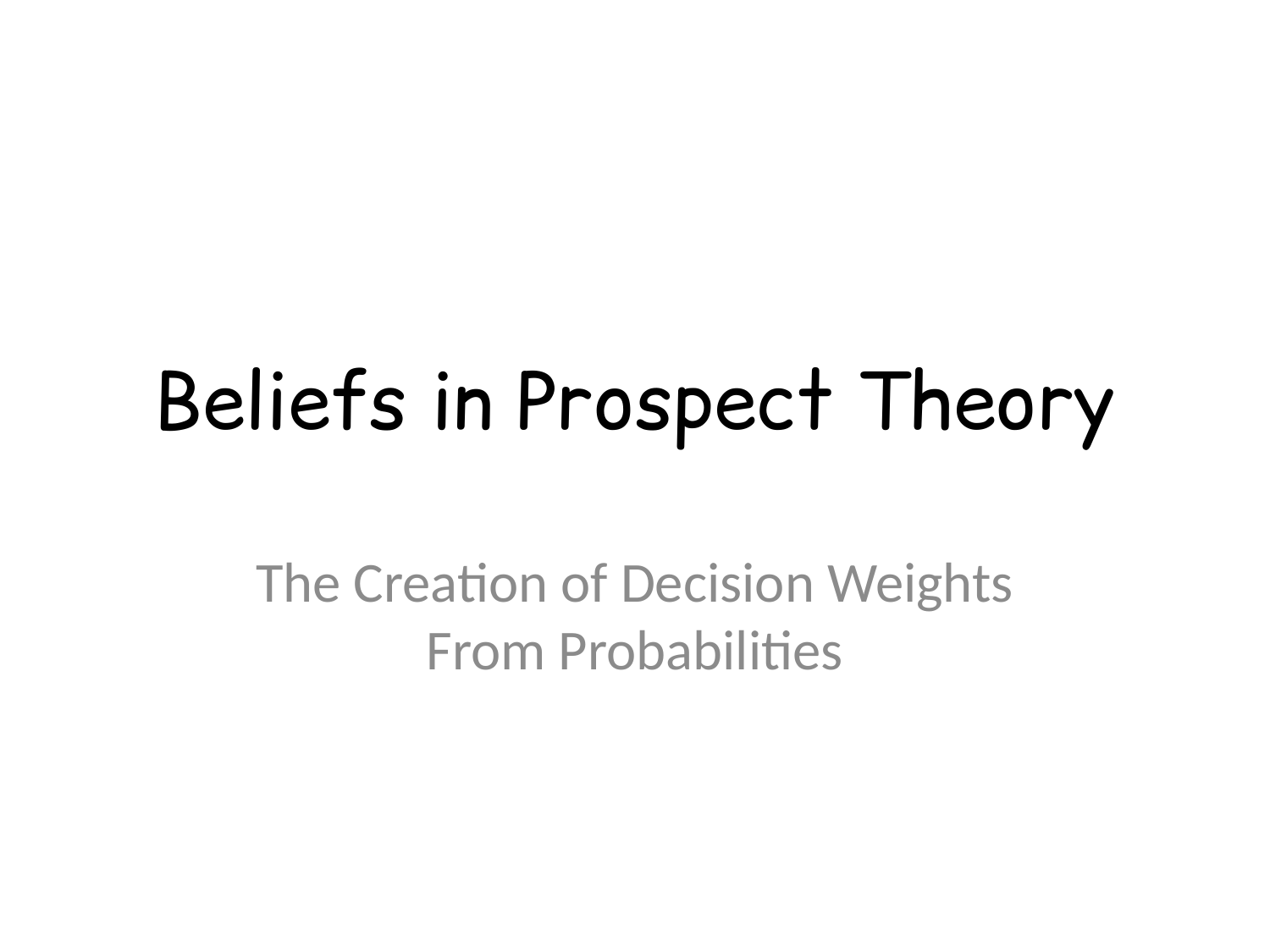

# Beliefs in Prospect Theory
The Creation of Decision Weights From Probabilities